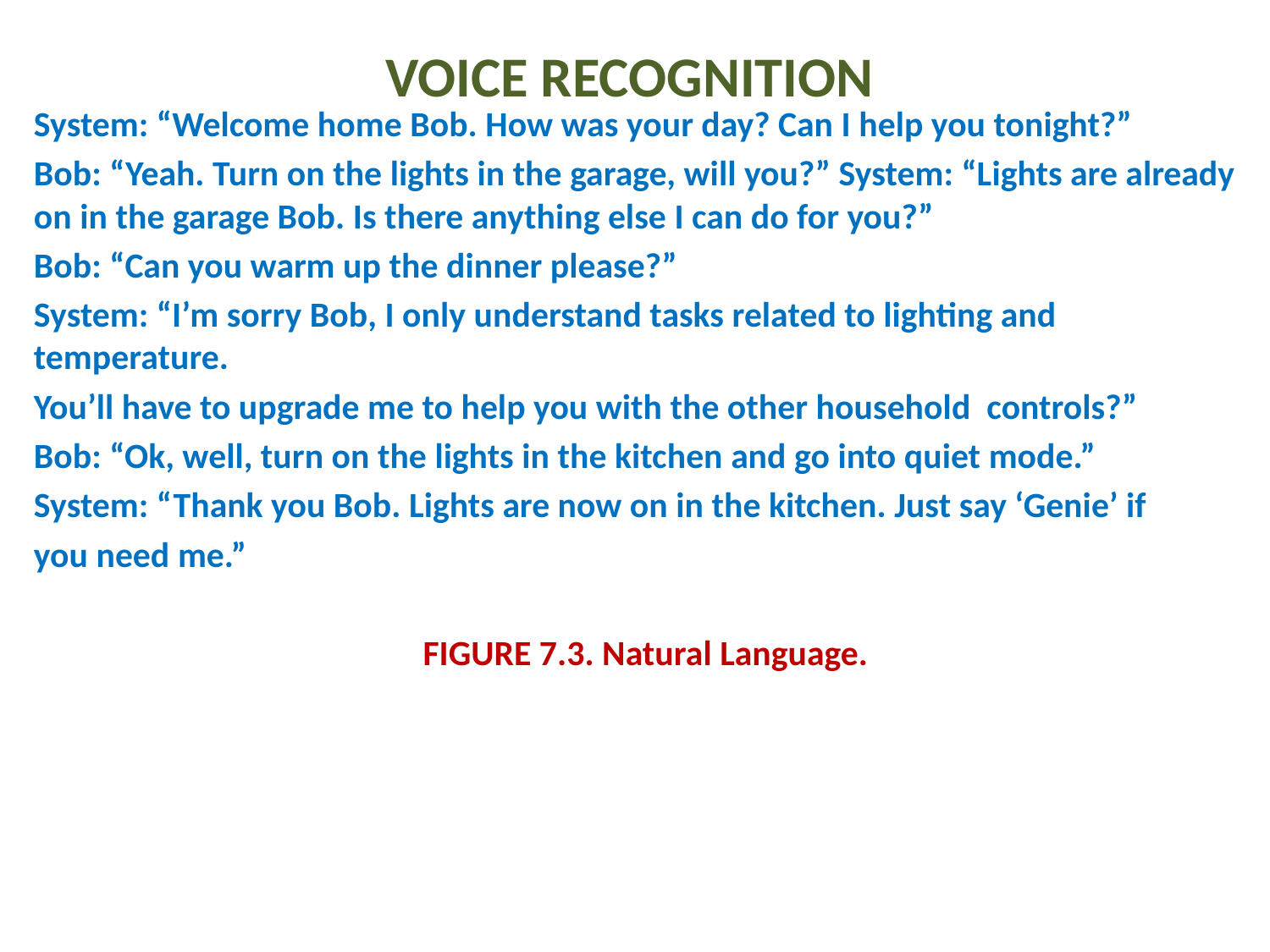

# VOICE RECOGNITION
System: “Welcome home Bob. How was your day? Can I help you tonight?”
Bob: “Yeah. Turn on the lights in the garage, will you?” System: “Lights are already on in the garage Bob. Is there anything else I can do for you?”
Bob: “Can you warm up the dinner please?”
System: “I’m sorry Bob, I only understand tasks related to lighting and temperature.
You’ll have to upgrade me to help you with the other household  controls?”
Bob: “Ok, well, turn on the lights in the kitchen and go into quiet mode.”
System: “Thank you Bob. Lights are now on in the kitchen. Just say ‘Genie’ if
you need me.”

FIGURE 7.3. Natural Language.